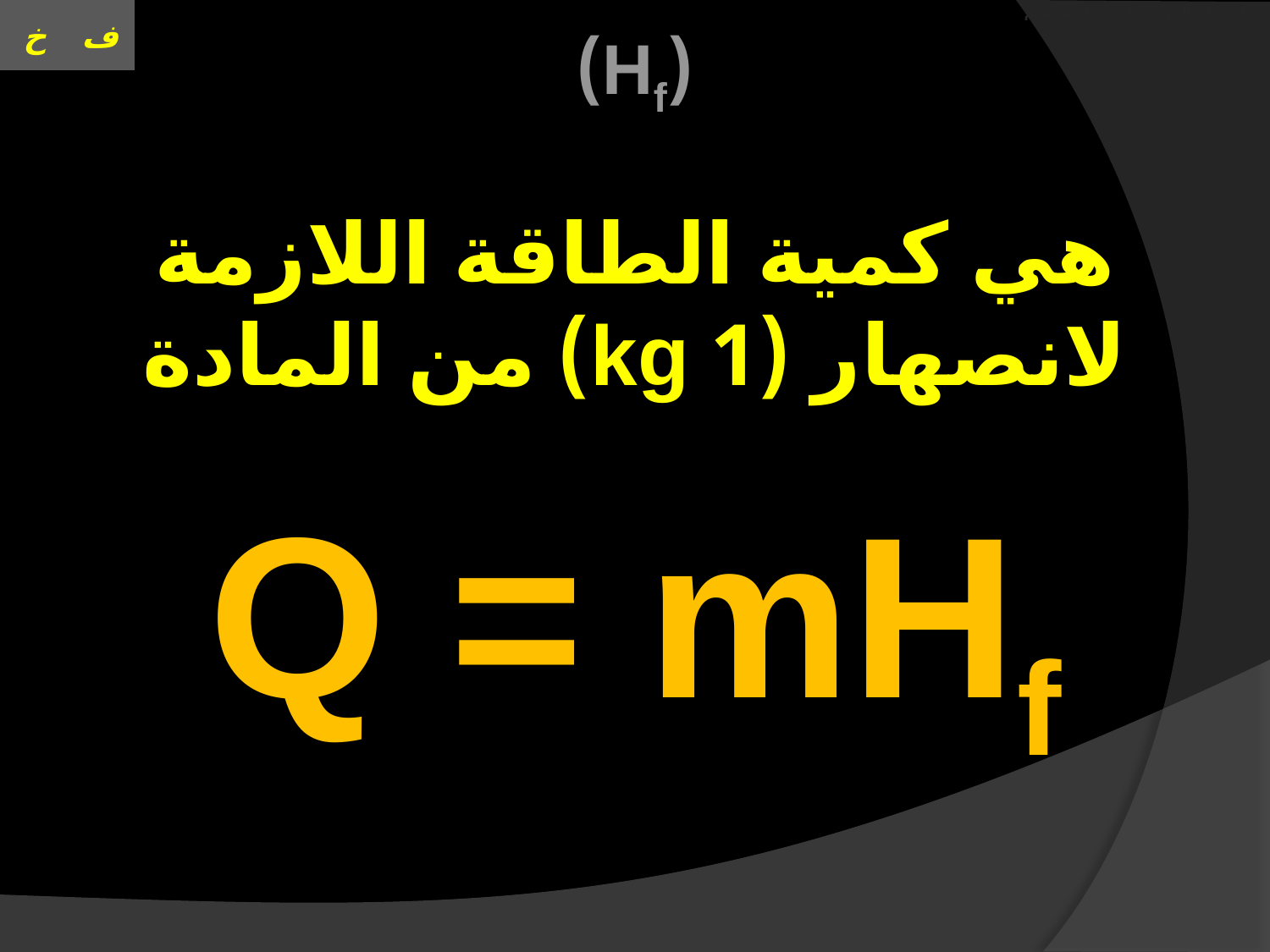

# العنوان الحركة على خط مستقيم
(Hf)
هي كمية الطاقة اللازمة لانصهار (1 kg) من المادة
Q = mHf